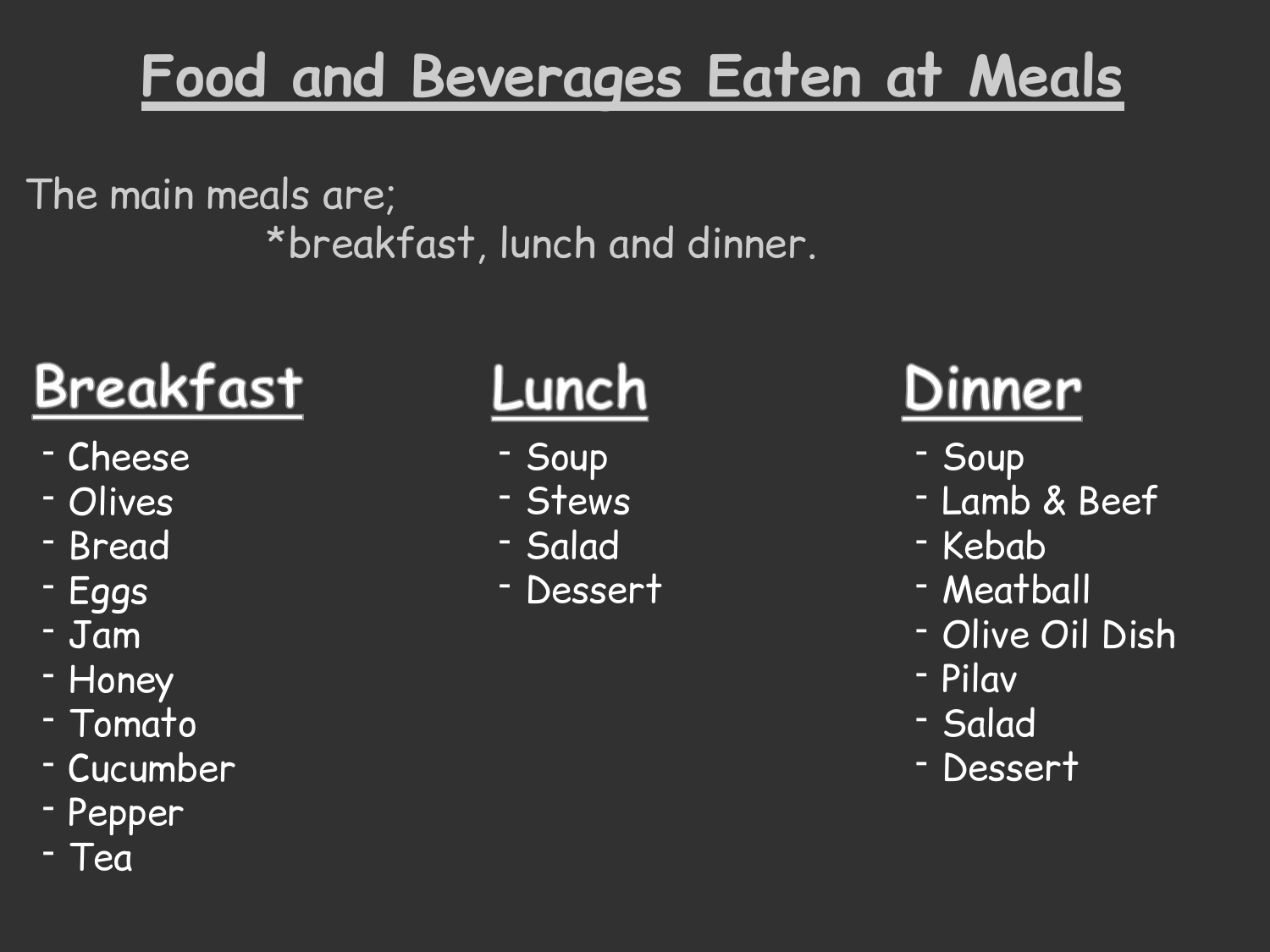

# Food and Beverages Eaten at Meals

 The main meals are;
*breakfast, lunch and dinner.

Soup
Stews
Salad
Dessert
Soup
Lamb & Beef
Kebab
Meatball
Olive Oil Dish
Pilav
Salad
Dessert
Cheese
Olives
Bread
Eggs
Jam
Honey
Tomato
Cucumber
Pepper
Tea